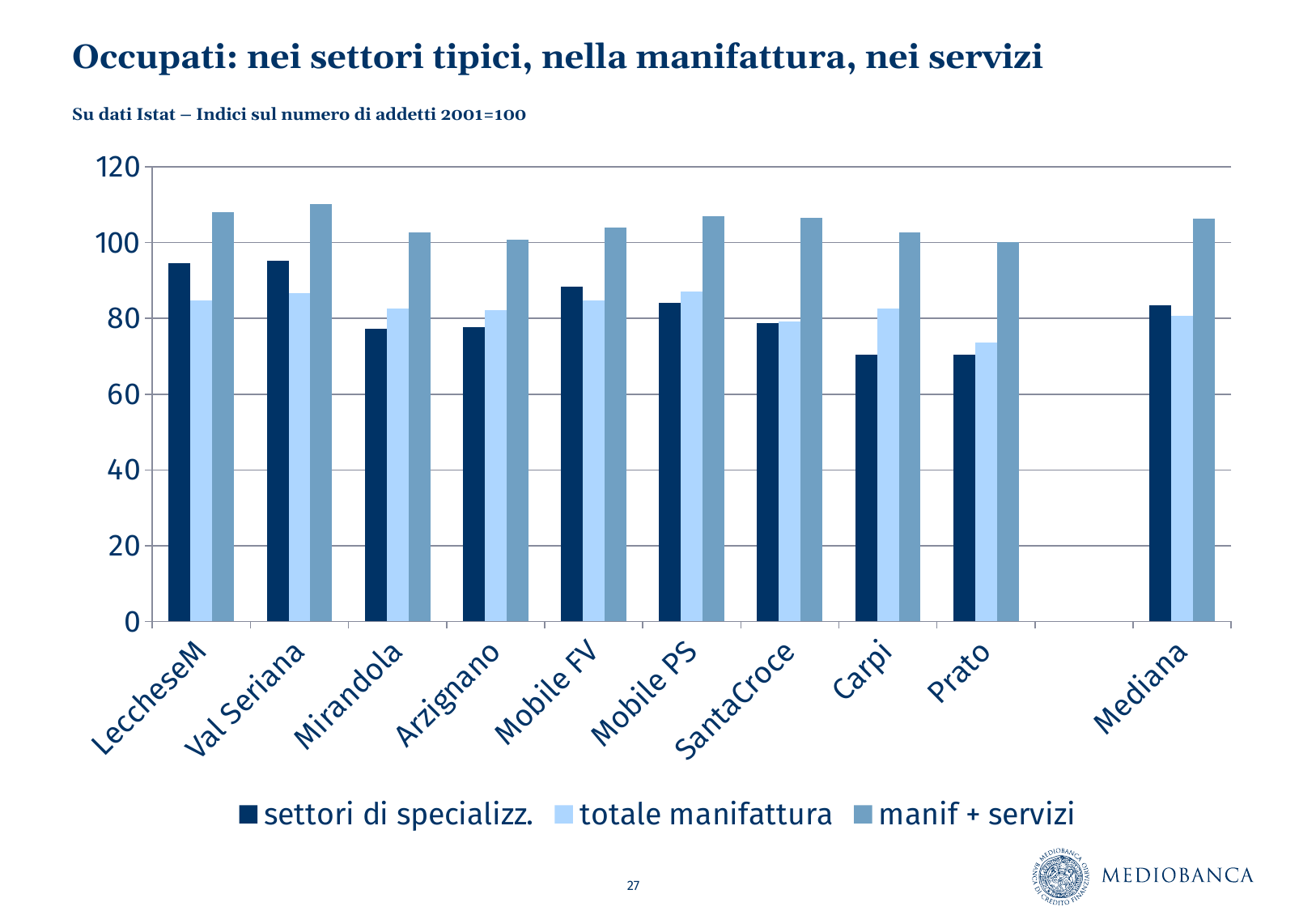

# Occupati: nei settori tipici, nella manifattura, nei servizi
Su dati Istat – Indici sul numero di addetti 2001=100

### Chart

| Category | settori di specializz. | totale manifattura | manif + servizi |
|---|---|---|---|
| LeccheseM | 94.7 | 84.7 | 108.0 |
| Val Seriana | 95.2 | 86.7 | 110.3 |
| Mirandola | 77.3 | 82.7 | 102.7 |
| Arzignano | 77.8 | 82.1 | 100.8 |
| Mobile FV | 88.3 | 84.7 | 104.0 |
| Mobile PS | 84.2 | 87.1 | 106.9 |
| SantaCroce | 78.8 | 79.3 | 106.6 |
| Carpi | 70.5 | 82.7 | 102.7 |
| Prato | 70.5 | 73.7 | 100.1 |
|   | None | None | None |
| Mediana | 83.5 | 80.8 | 106.3 |